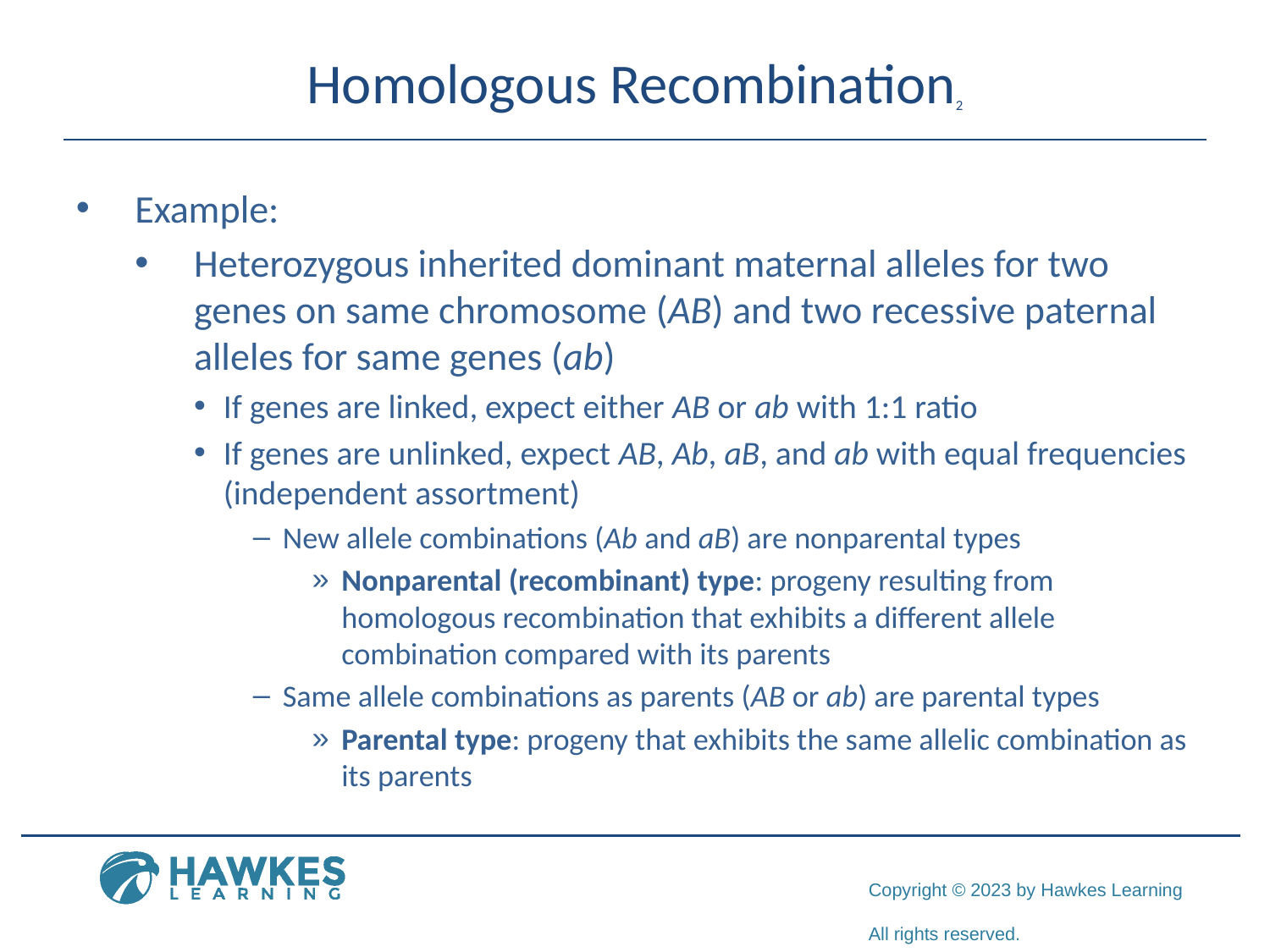

# Homologous Recombination2
Example:
Heterozygous inherited dominant maternal alleles for two genes on same chromosome (AB) and two recessive paternal alleles for same genes (ab)
If genes are linked, expect either AB or ab with 1:1 ratio
If genes are unlinked, expect AB, Ab, aB, and ab with equal frequencies (independent assortment)
New allele combinations (Ab and aB) are nonparental types
Nonparental (recombinant) type: progeny resulting from homologous recombination that exhibits a different allele combination compared with its parents
Same allele combinations as parents (AB or ab) are parental types
Parental type: progeny that exhibits the same allelic combination as its parents